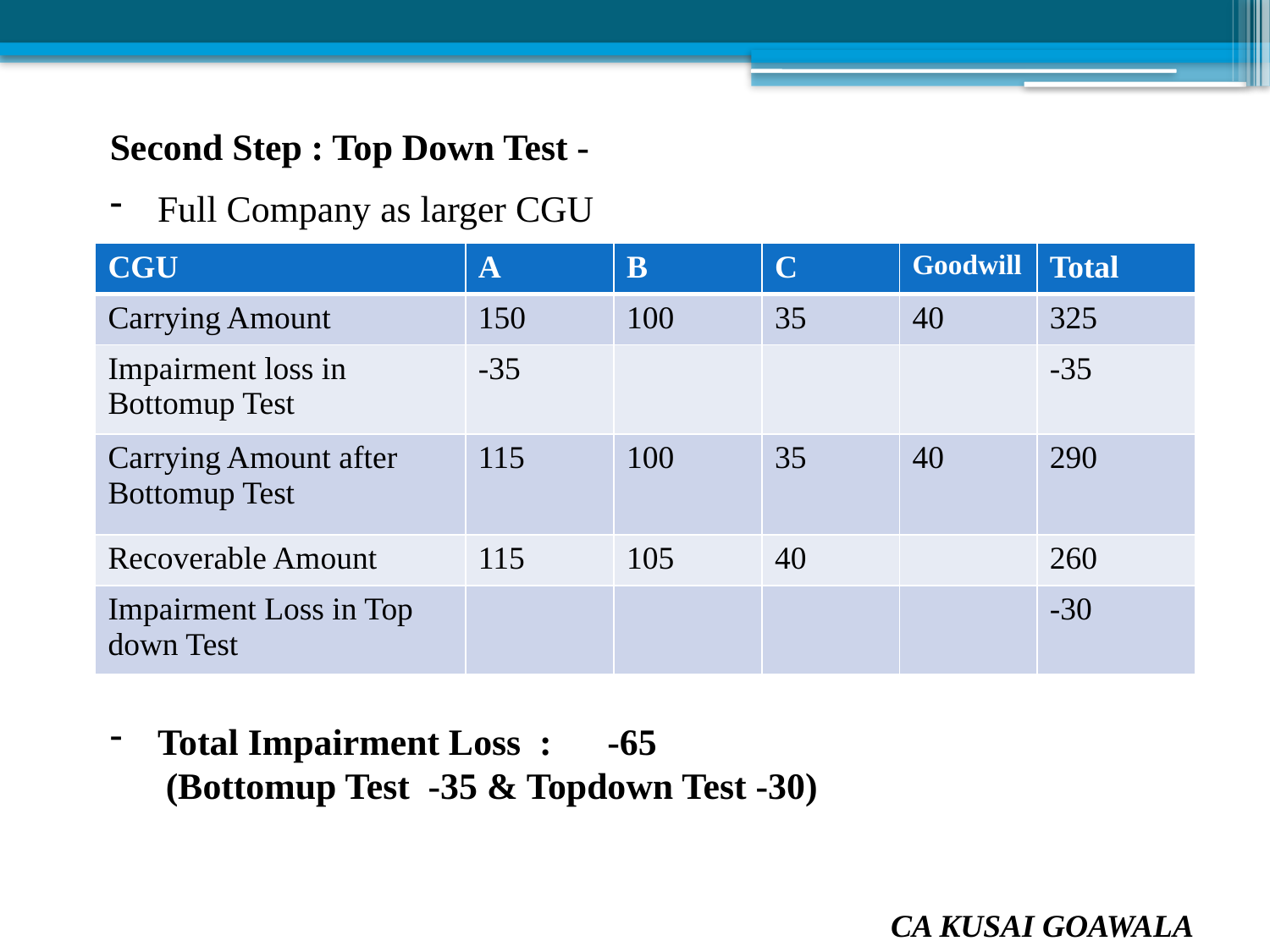

Second Step : Top Down Test -

Full Company as larger CGU

Total Impairment Loss  :      -65
      (Bottomup Test  -35 & Topdown Test -30)
| CGU | A | B | C | Goodwill | Total |
| --- | --- | --- | --- | --- | --- |
| Carrying Amount | 150 | 100 | 35 | 40 | 325 |
| Impairment loss in Bottomup Test | -35 |  |  |  | -35 |
| Carrying Amount after Bottomup Test | 115 | 100 | 35 | 40 | 290 |
| Recoverable Amount | 115 | 105 | 40 |  | 260 |
| Impairment Loss in Top down Test |  |  |  |  | -30 |
CA KUSAI GOAWALA